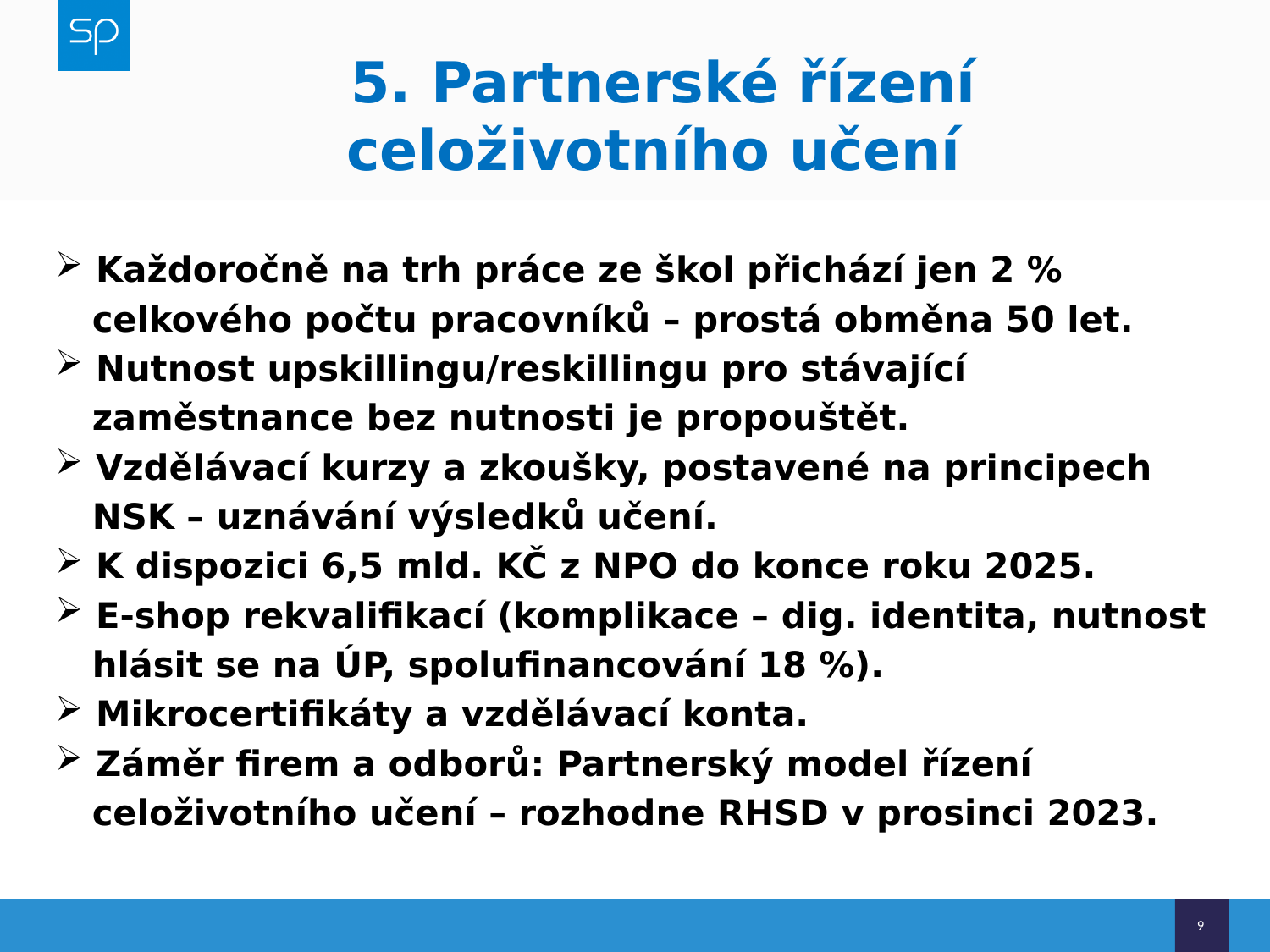

# 5. Partnerské řízení celoživotního učení
 Každoročně na trh práce ze škol přichází jen 2 %
   celkového počtu pracovníků – prostá obměna 50 let.
 Nutnost upskillingu/reskillingu pro stávající
   zaměstnance bez nutnosti je propouštět.
 Vzdělávací kurzy a zkoušky, postavené na principech
   NSK – uznávání výsledků učení.
 K dispozici 6,5 mld. KČ z NPO do konce roku 2025.
 E-shop rekvalifikací (komplikace – dig. identita, nutnost
   hlásit se na ÚP, spolufinancování 18 %).
 Mikrocertifikáty a vzdělávací konta.
 Záměr firem a odborů: Partnerský model řízení
   celoživotního učení – rozhodne RHSD v prosinci 2023.

9